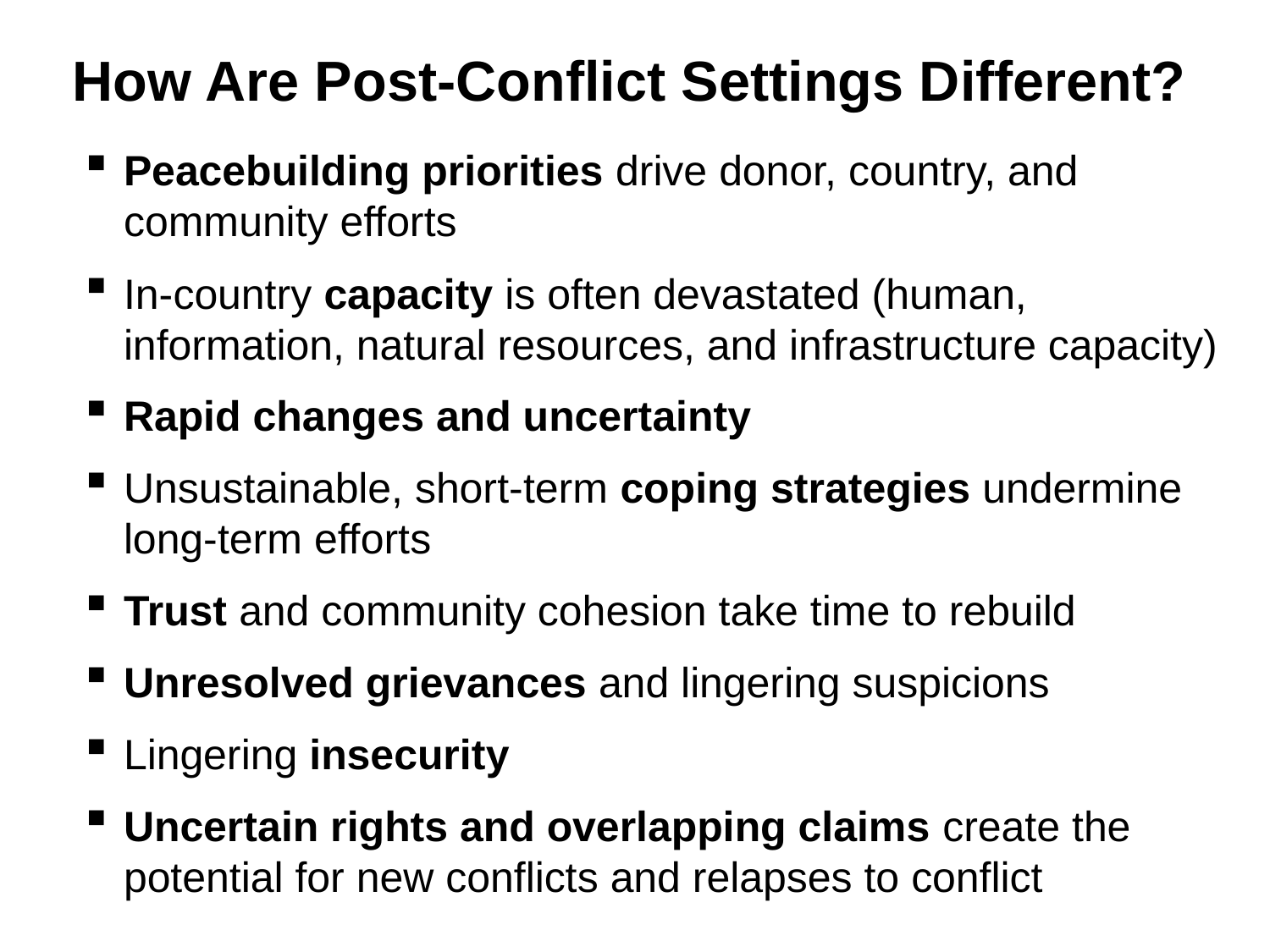

How Are Post-Conflict Settings Different?
Peacebuilding priorities drive donor, country, and community efforts
In-country capacity is often devastated (human, information, natural resources, and infrastructure capacity)
Rapid changes and uncertainty
Unsustainable, short-term coping strategies undermine long-term efforts
Trust and community cohesion take time to rebuild
Unresolved grievances and lingering suspicions
Lingering insecurity
Uncertain rights and overlapping claims create the potential for new conflicts and relapses to conflict